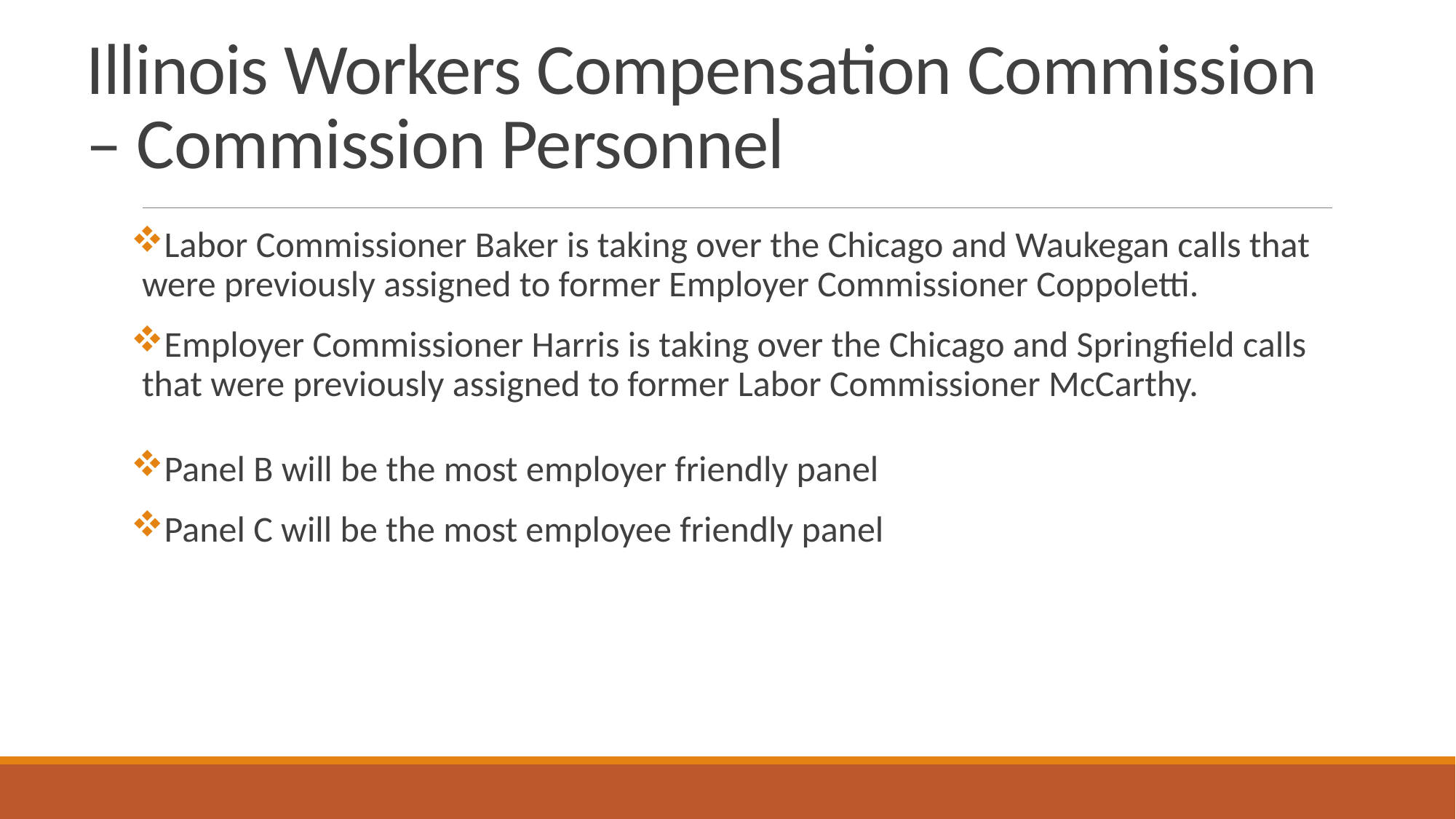

# Illinois Workers Compensation Commission – Commission Personnel
Labor Commissioner Baker is taking over the Chicago and Waukegan calls that were previously assigned to former Employer Commissioner Coppoletti.
Employer Commissioner Harris is taking over the Chicago and Springfield calls that were previously assigned to former Labor Commissioner McCarthy.

Panel B will be the most employer friendly panel
Panel C will be the most employee friendly panel